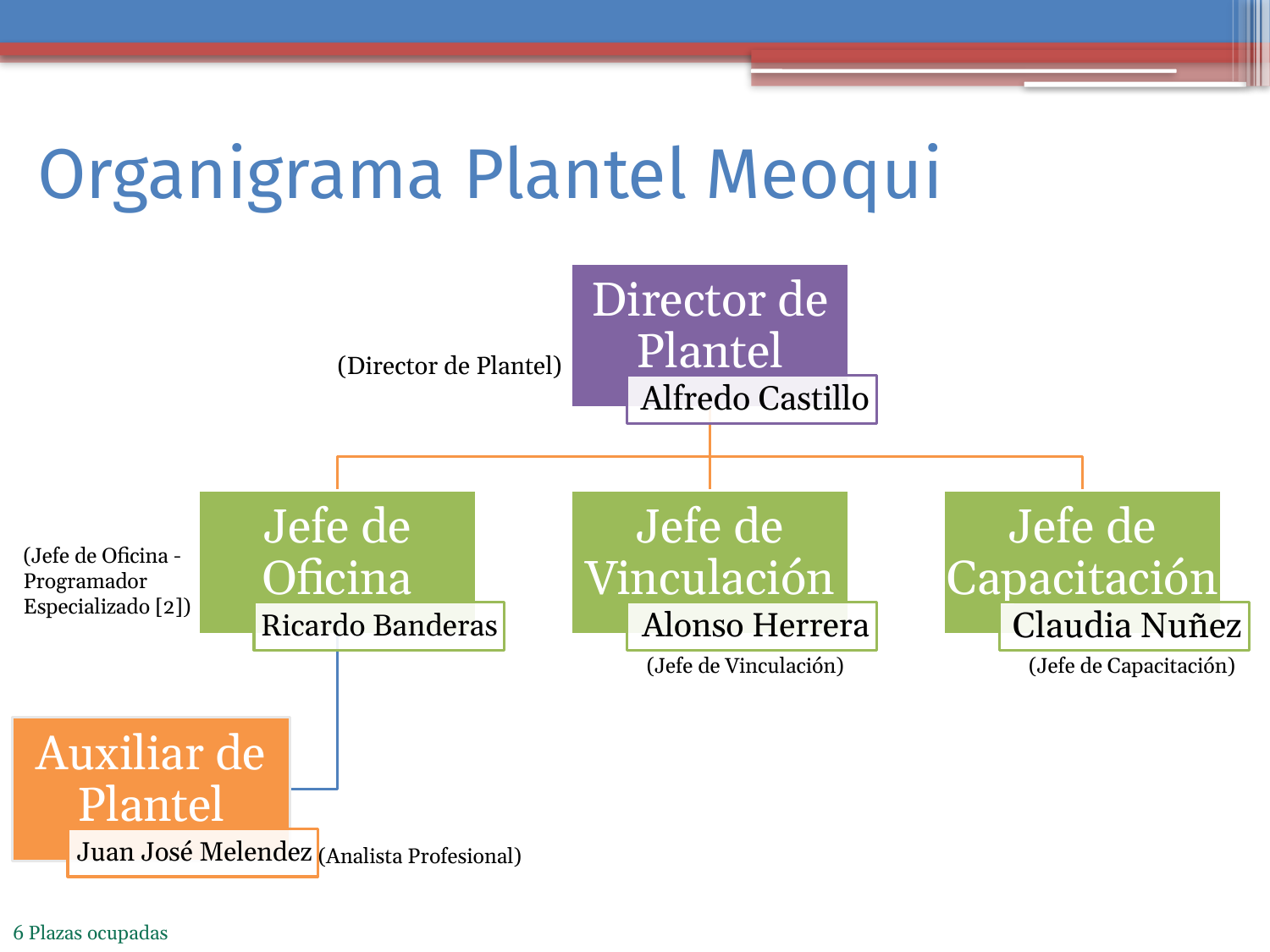

# Organigrama Plantel Meoqui
Director de Plantel
Alfredo Castillo
Jefe de Oficina
Ricardo Banderas
Auxiliar de Plantel
Juan José Melendez
Jefe de Vinculación
Alonso Herrera
Jefe de Capacitación
Claudia Nuñez
(Director de Plantel)
(Jefe de Oficina -
Programador
Especializado [2])
(Jefe de Capacitación)
(Jefe de Vinculación)
(Analista Profesional)
6 Plazas ocupadas